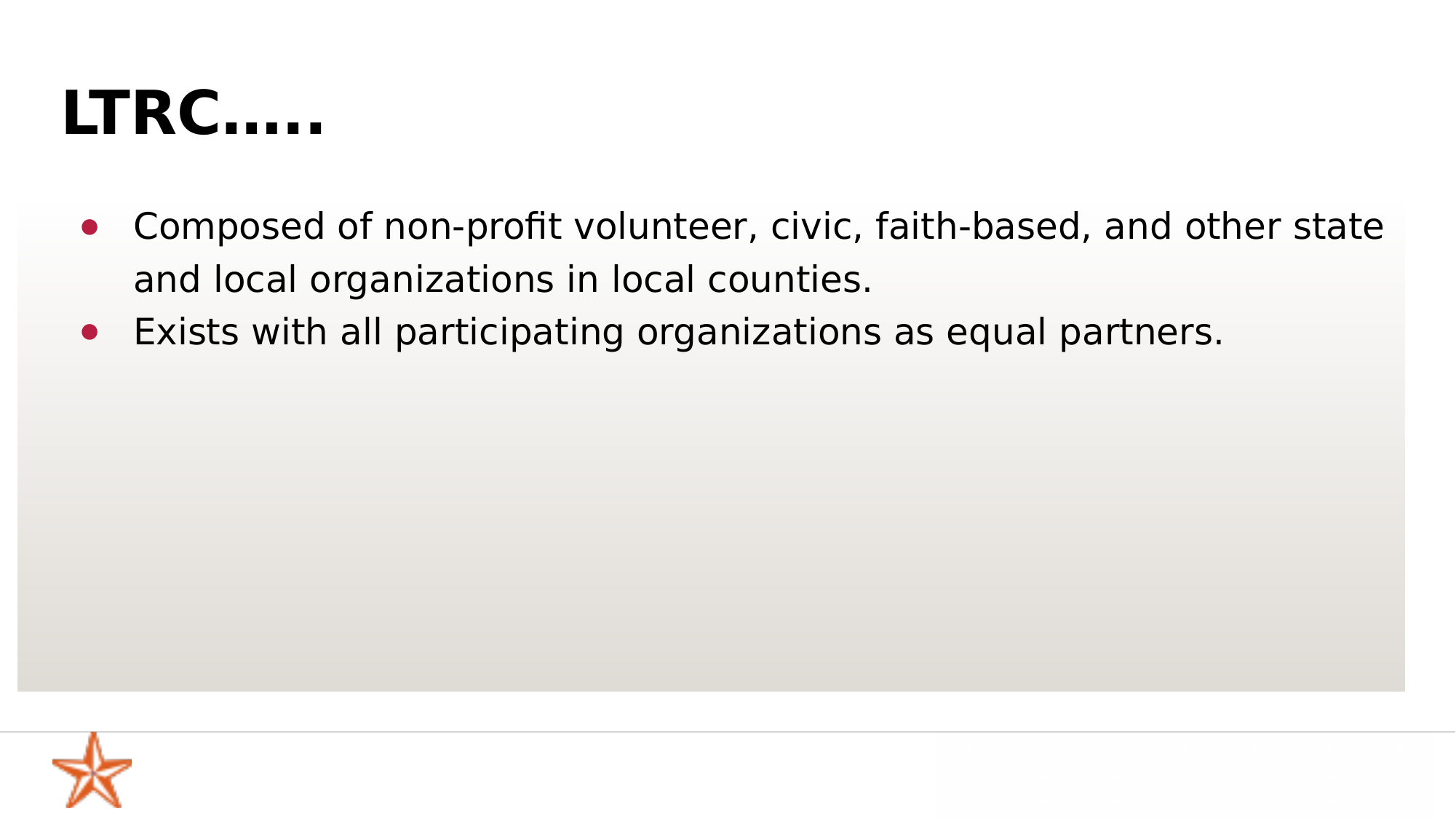

# LTRC…..
Composed of non-profit volunteer, civic, faith-based, and other state and local organizations in local counties.
Exists with all participating organizations as equal partners.